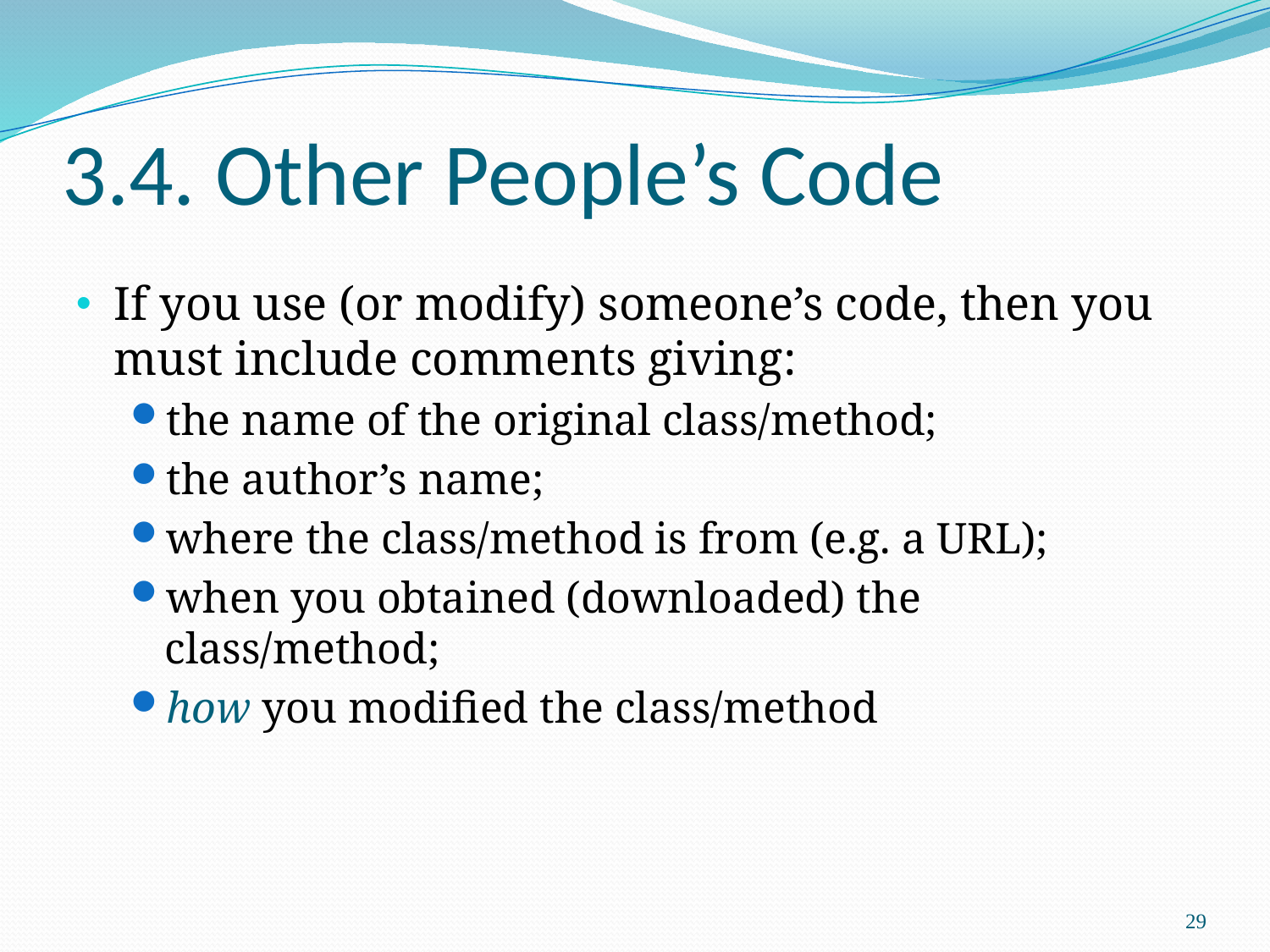

# 3.4. Other People’s Code
If you use (or modify) someone’s code, then you must include comments giving:
the name of the original class/method;
the author’s name;
where the class/method is from (e.g. a URL);
when you obtained (downloaded) the class/method;
how you modified the class/method

29